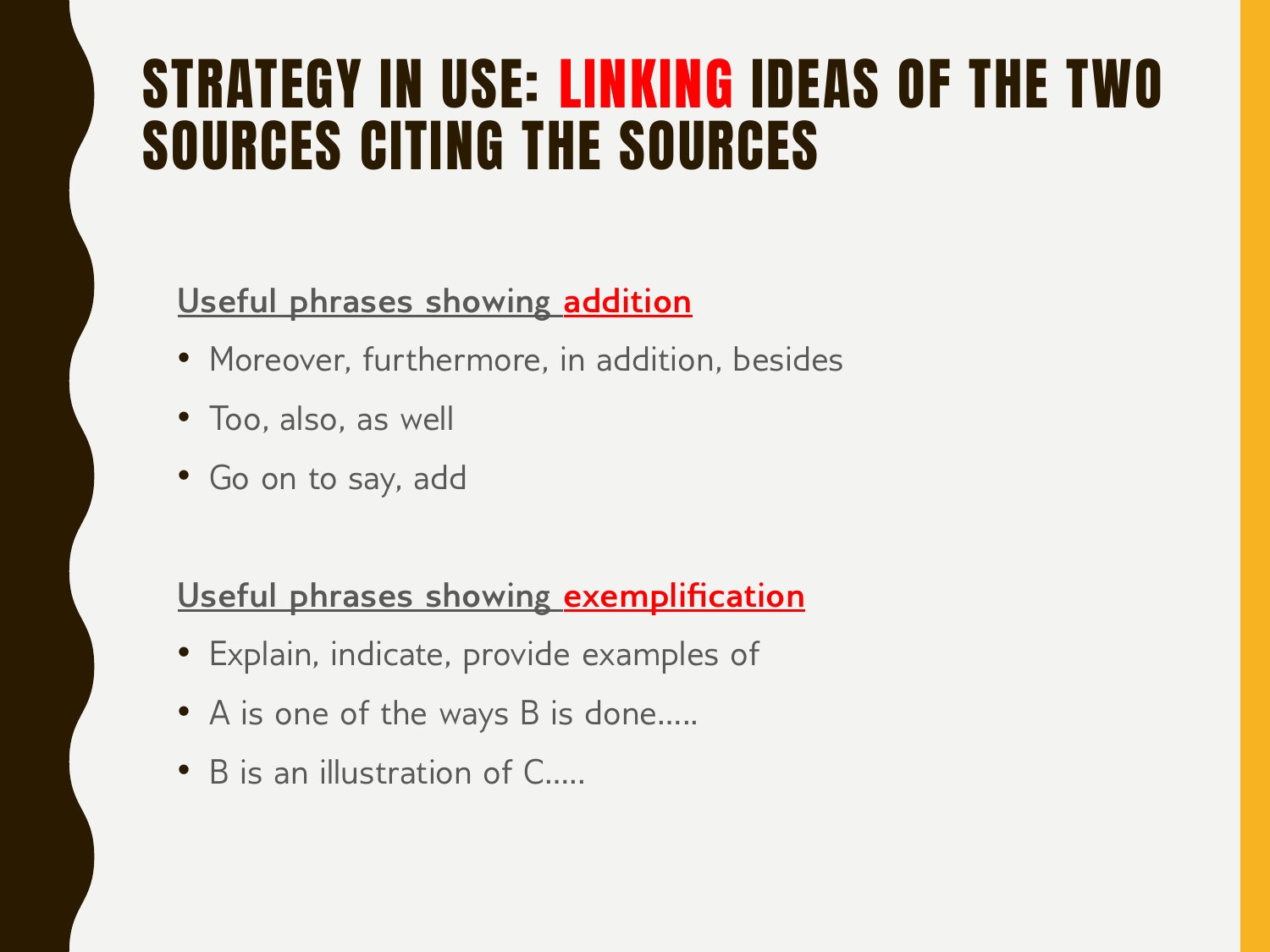

# Strategy in use: linking ideas of the two sources citing the sources
Useful phrases showing addition
Moreover, furthermore, in addition, besides
Too, also, as well
Go on to say, add

Useful phrases showing exemplification
Explain, indicate, provide examples of
A is one of the ways B is done…..
B is an illustration of C…..